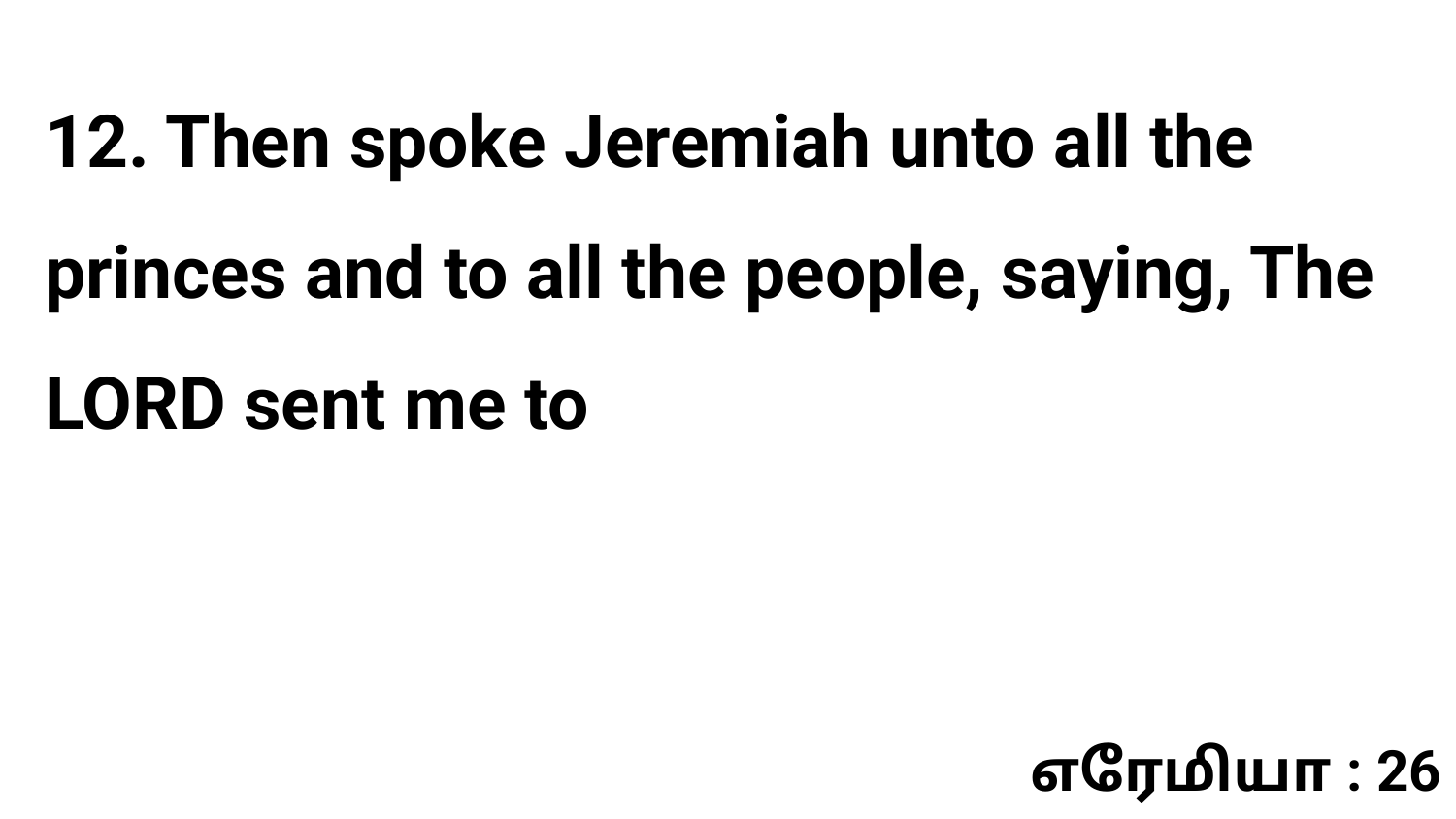

12. Then spoke Jeremiah unto all the princes and to all the people, saying, The LORD sent me to
எரேமியா : 26